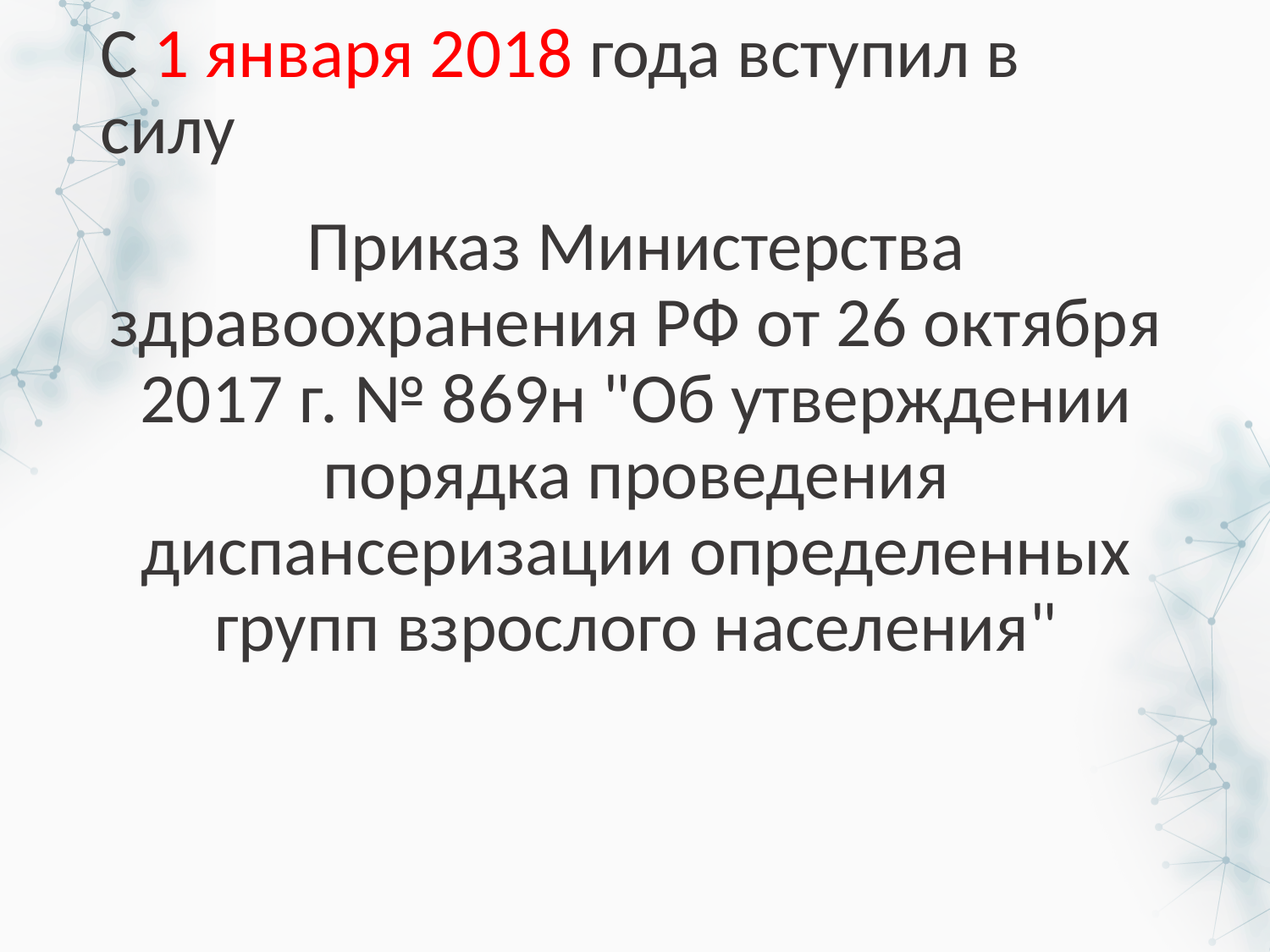

# С 1 января 2018 года вступил в силу
Приказ Министерства здравоохранения РФ от 26 октября 2017 г. № 869н "Об утверждении порядка проведения диспансеризации определенных групп взрослого населения"